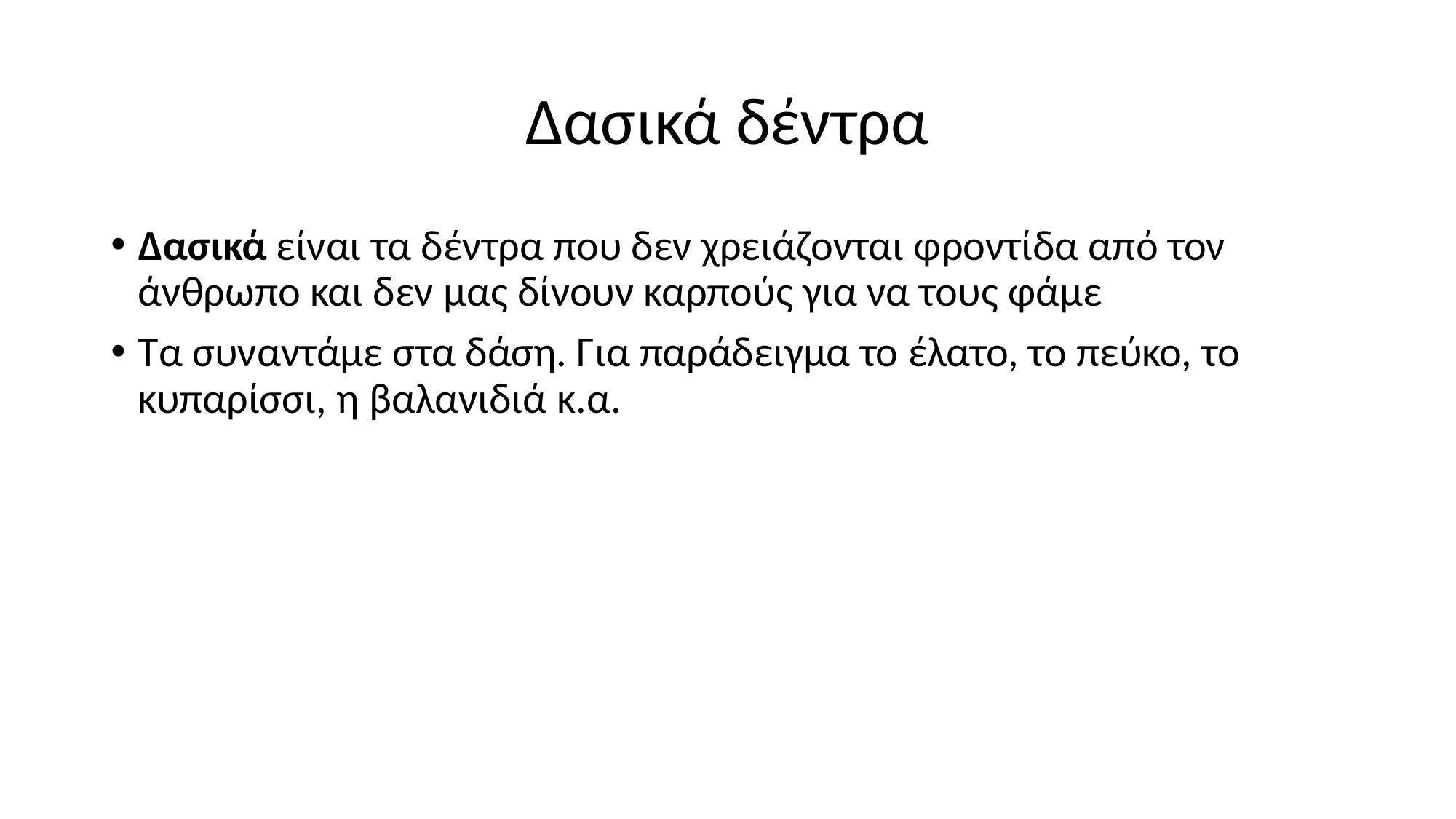

# Δασικά δέντρα
Δασικά είναι τα δέντρα που δεν χρειάζονται φροντίδα από τον άνθρωπο και δεν μας δίνουν καρπούς για να τους φάμε
Τα συναντάμε στα δάση. Για παράδειγμα το έλατο, το πεύκο, το κυπαρίσσι, η βαλανιδιά κ.α.